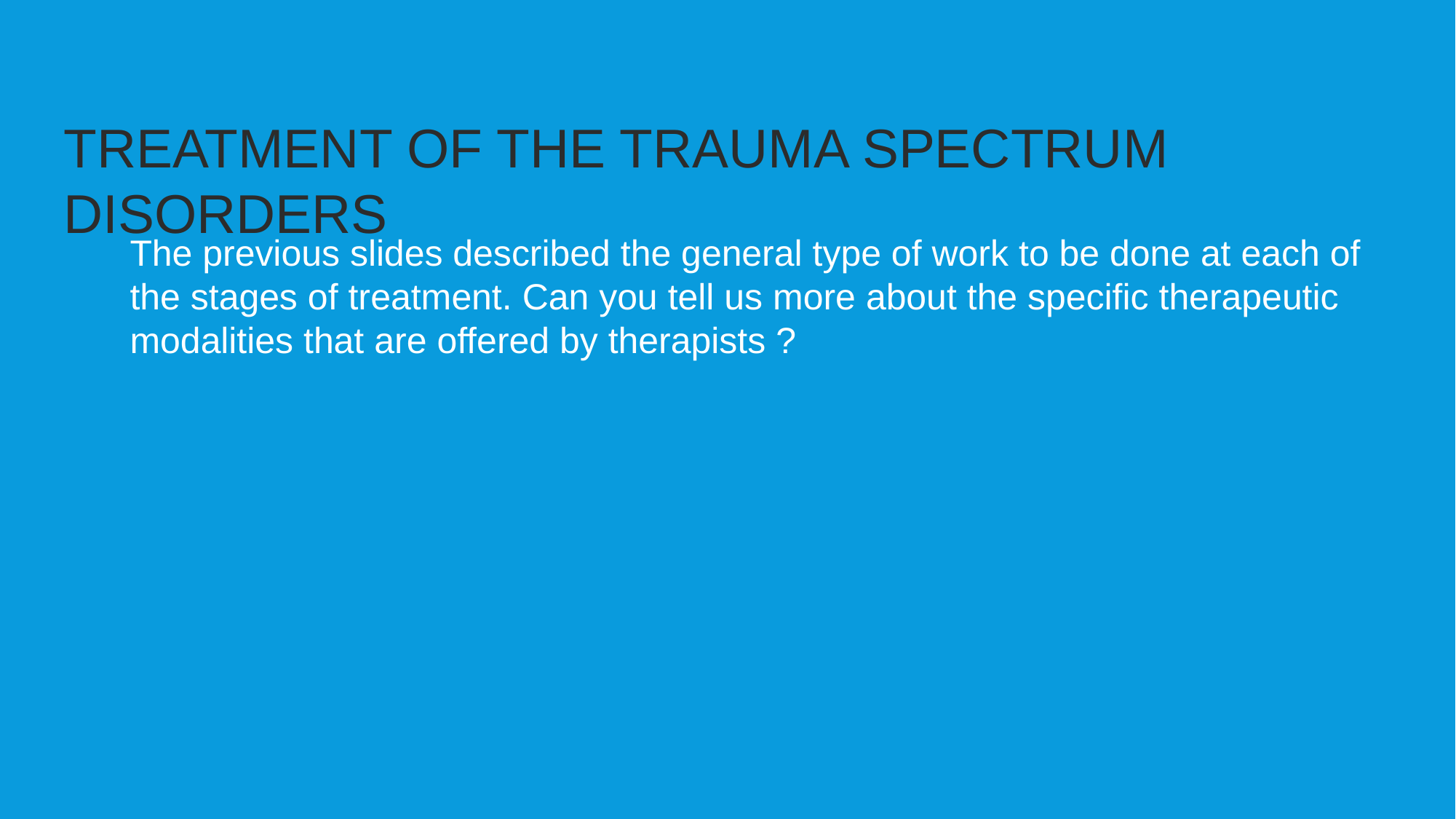

TREATMENT OF THE TRAUMA SPECTRUM DISORDERS
The previous slides described the general type of work to be done at each of the stages of treatment. Can you tell us more about the specific therapeutic modalities that are offered by therapists ?